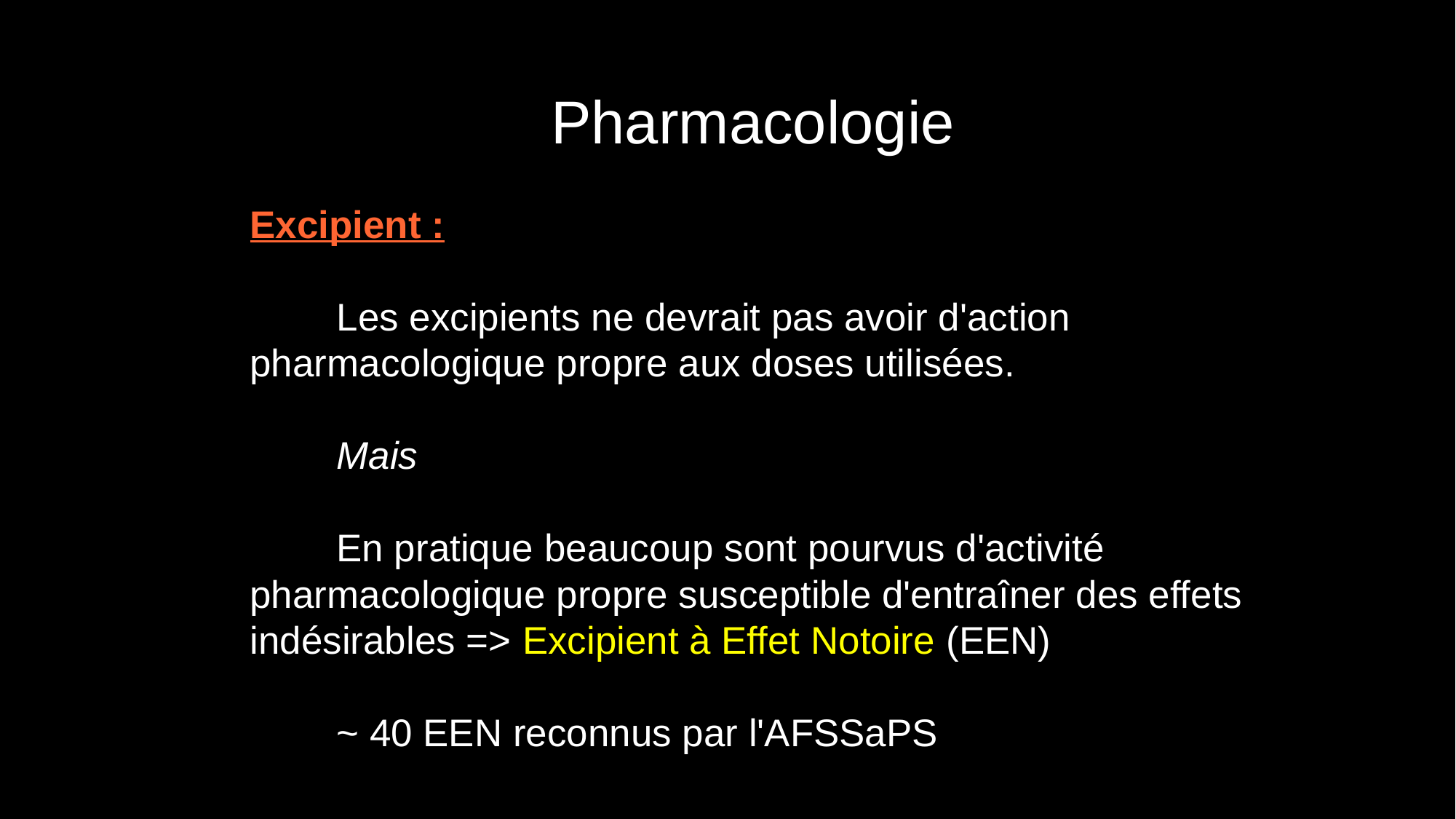

Pharmacologie
Excipient :

	Les excipients ne devrait pas avoir d'action pharmacologique propre aux doses utilisées.

	Mais

	En pratique beaucoup sont pourvus d'activité pharmacologique propre susceptible d'entraîner des effets indésirables => Excipient à Effet Notoire (EEN)‏

	~ 40 EEN reconnus par l'AFSSaPS